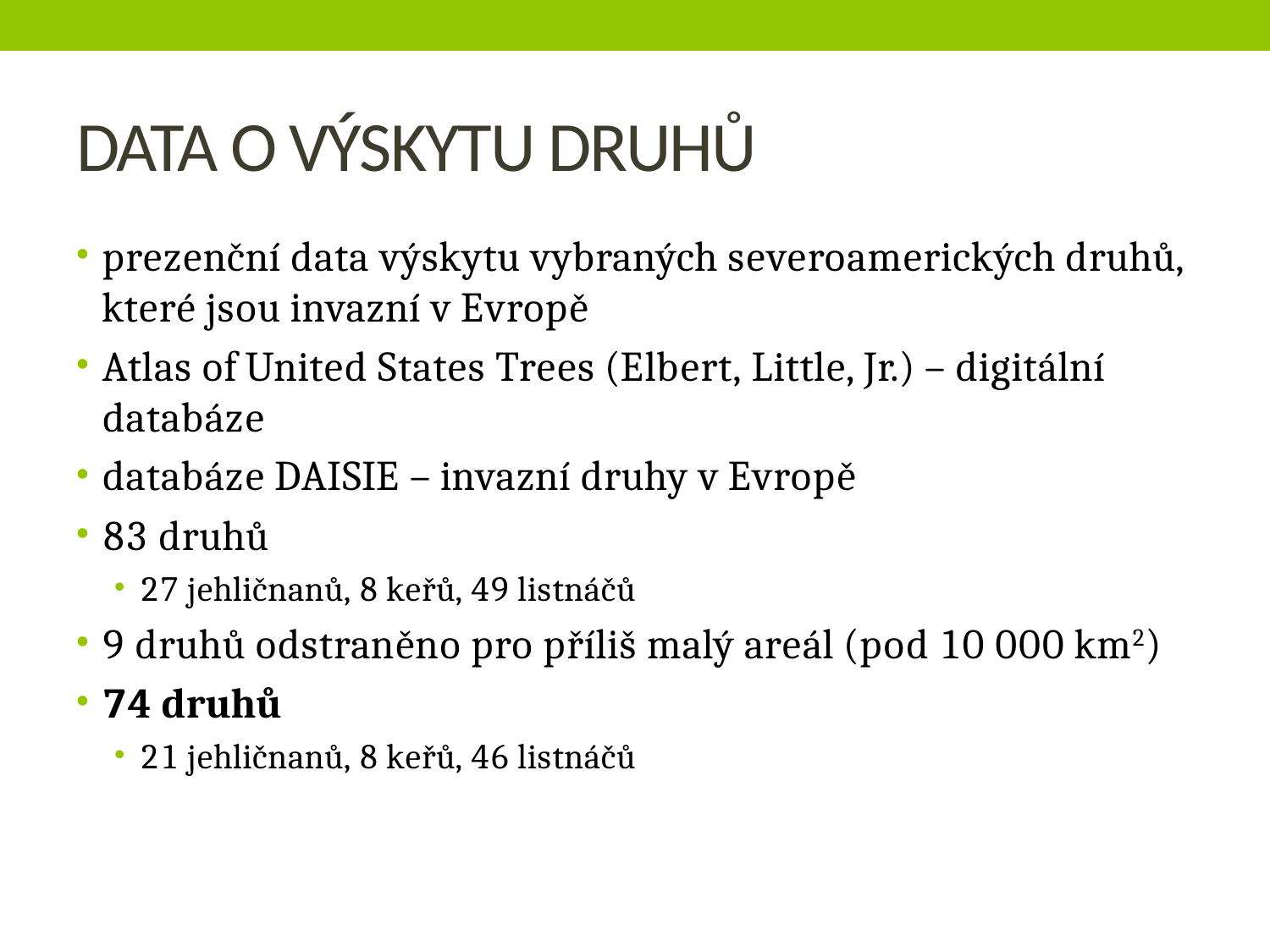

# DATA O VÝSKYTU DRUHŮ
prezenční data výskytu vybraných severoamerických druhů, které jsou invazní v Evropě
Atlas of United States Trees (Elbert, Little, Jr.) – digitální databáze
databáze DAISIE – invazní druhy v Evropě
83 druhů
27 jehličnanů, 8 keřů, 49 listnáčů
9 druhů odstraněno pro příliš malý areál (pod 10 000 km2)
74 druhů
21 jehličnanů, 8 keřů, 46 listnáčů